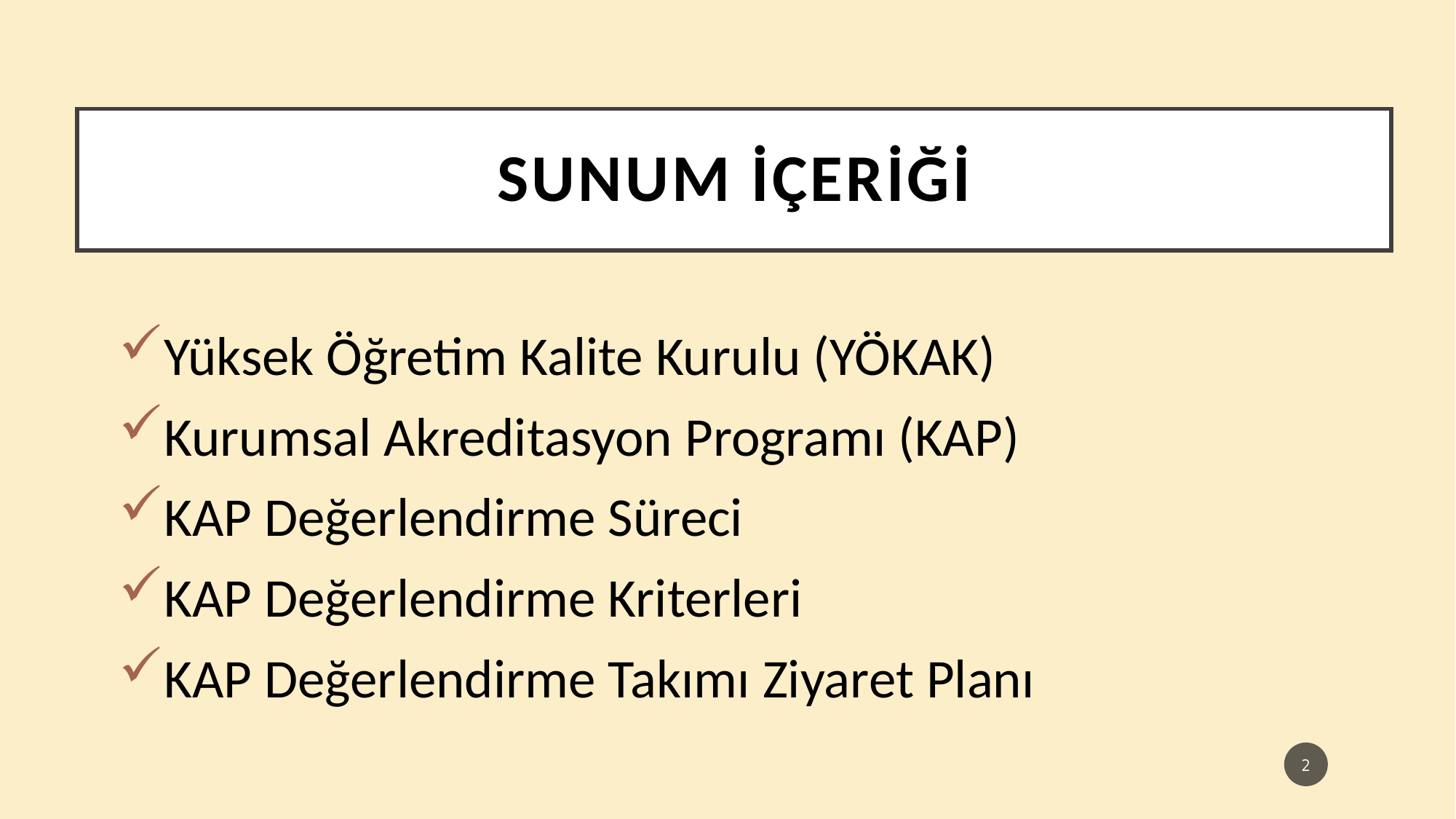

Sunum İçeriği
Yüksek Öğretim Kalite Kurulu (YÖKAK)
Kurumsal Akreditasyon Programı (KAP)
KAP Değerlendirme Süreci
KAP Değerlendirme Kriterleri
KAP Değerlendirme Takımı Ziyaret Planı

2